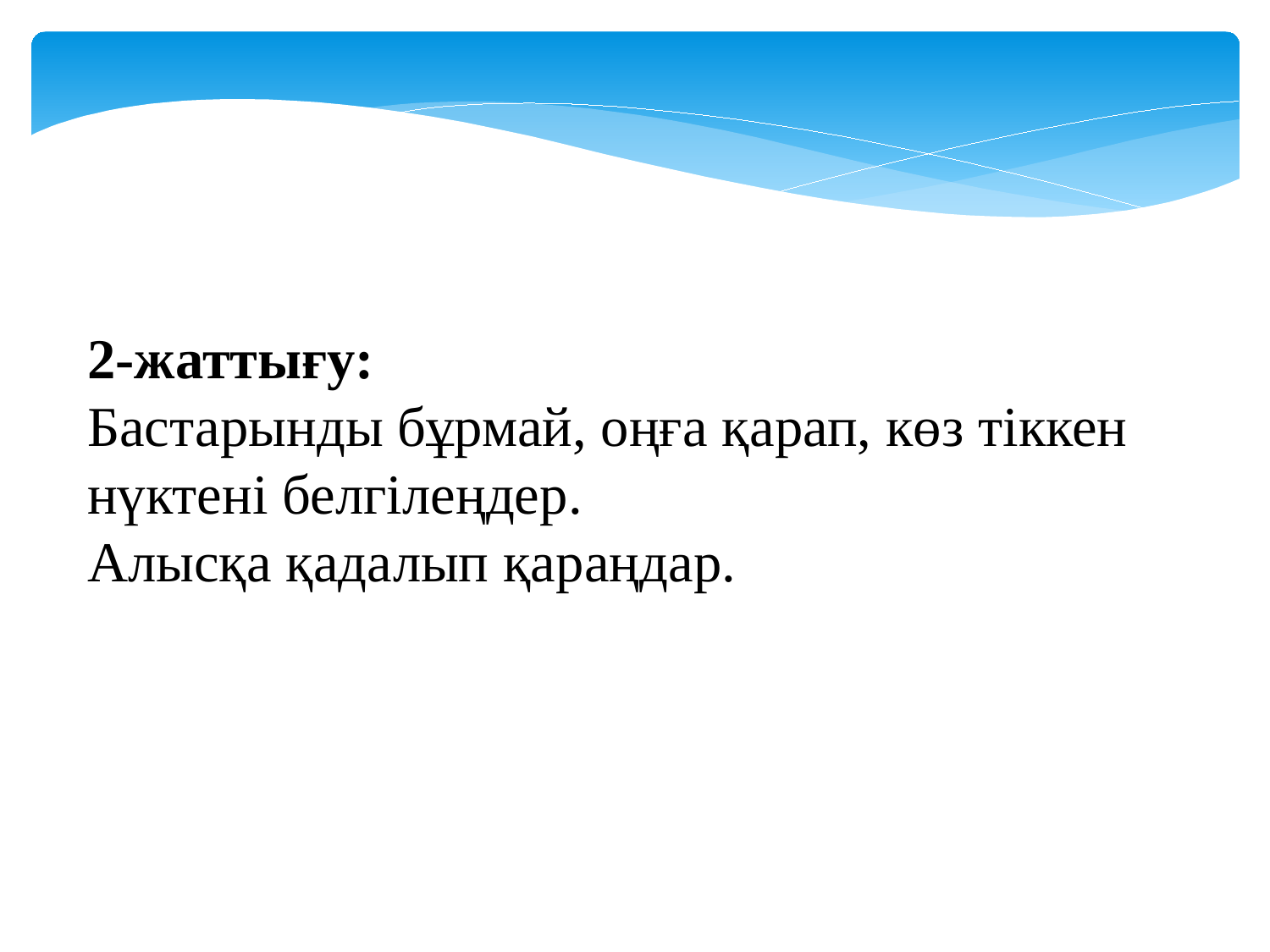

2-жаттығу:
Бастарынды бұрмай, оңға қарап, көз тіккен нүктені белгілеңдер.
Алысқа қадалып қараңдар.